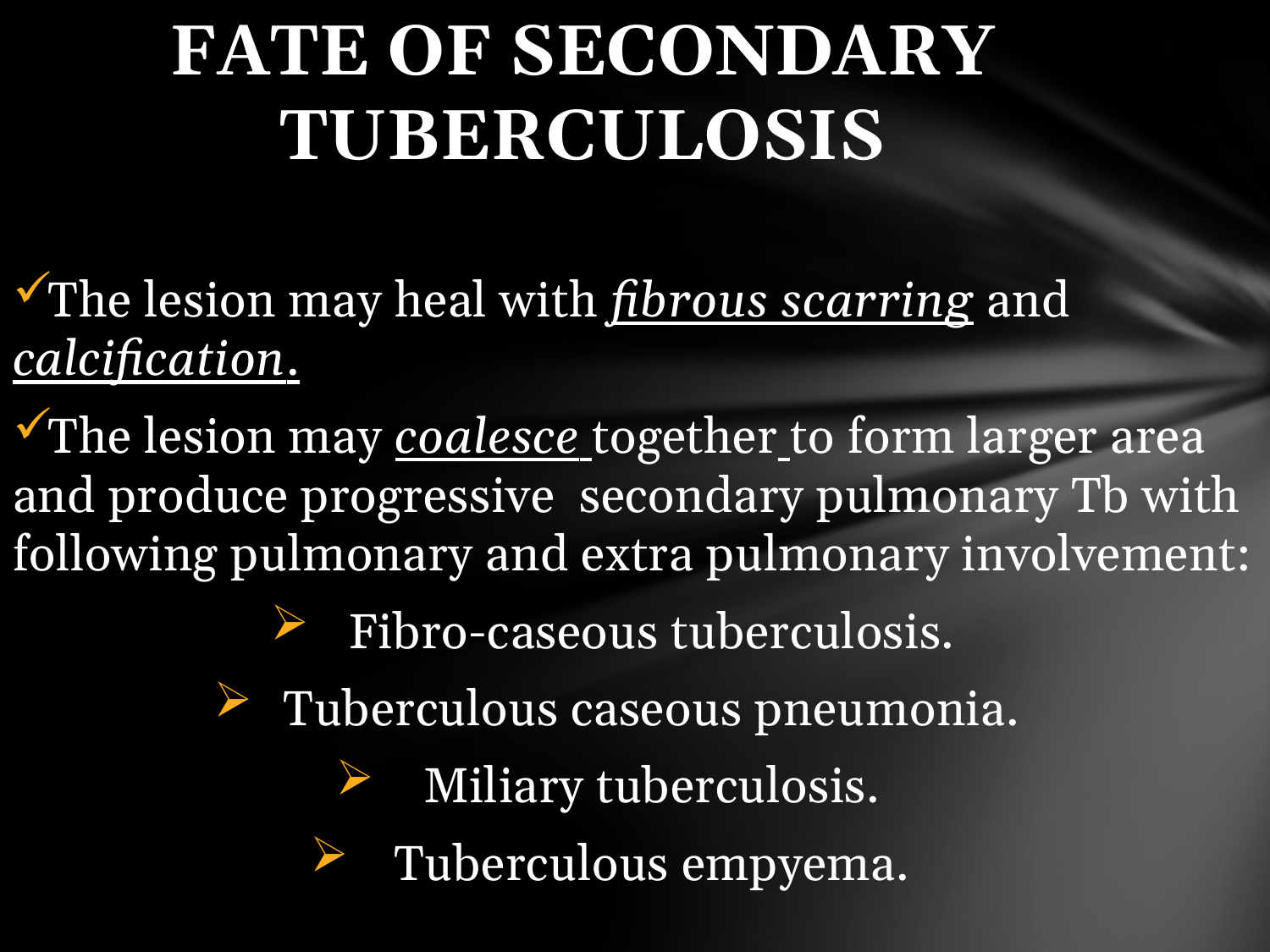

# FATE OF SECONDARY TUBERCULOSIS
The lesion may heal with fibrous scarring and calcification.
The lesion may coalesce together to form larger area and produce progressive  secondary pulmonary Tb with following pulmonary and extra pulmonary involvement:
Fibro-caseous tuberculosis.
Tuberculous caseous pneumonia.
Miliary tuberculosis.
Tuberculous empyema.